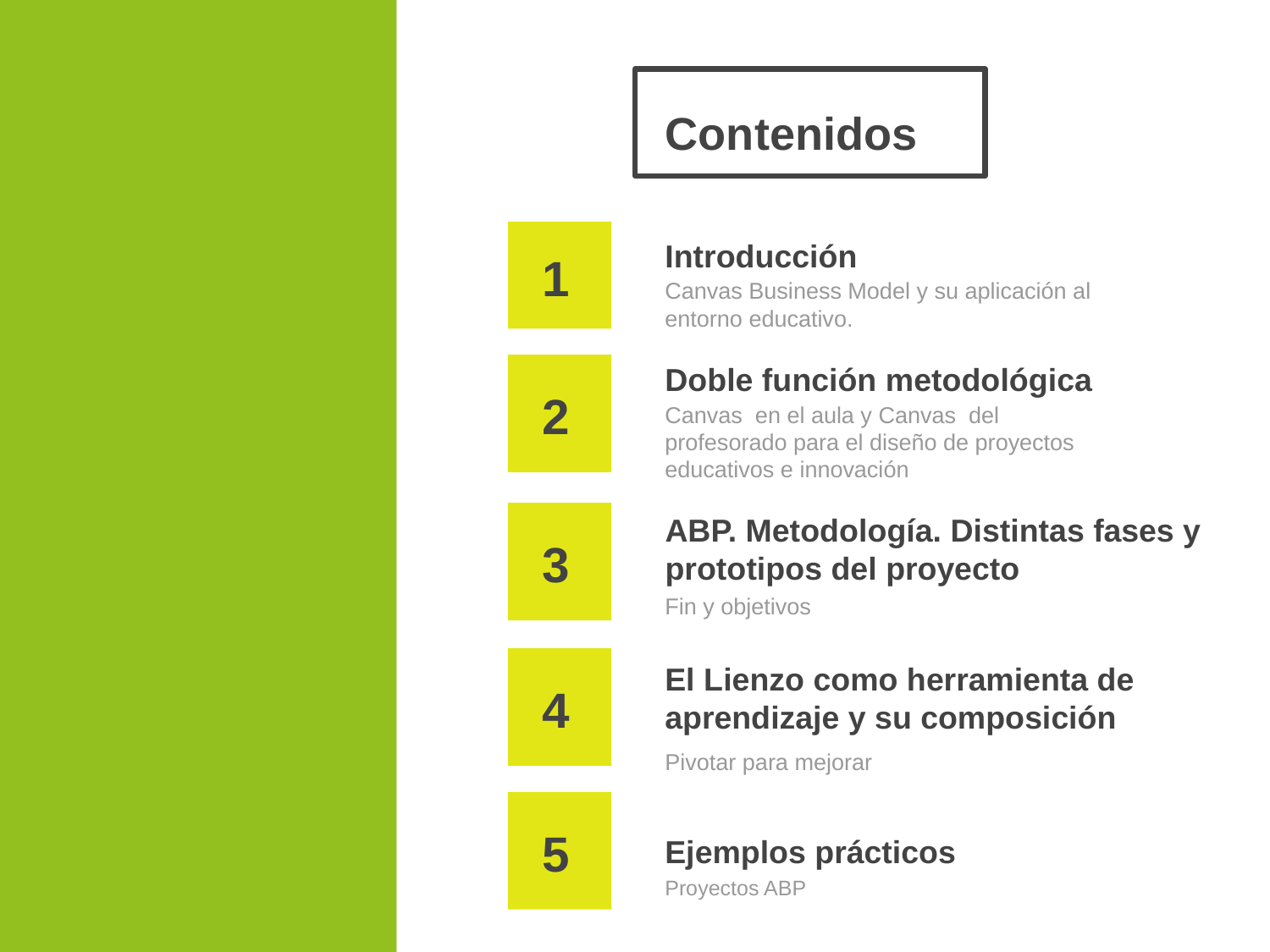

# Contenidos
Introducción

1
Canvas Business Model y su aplicación al entorno educativo.
Doble función metodológica

2
Canvas  en el aula y Canvas  del
profesorado para el diseño de proyectos educativos e innovación
ABP. Metodología. Distintas fases y prototipos del proyecto

3
Fin y objetivos
El Lienzo como herramienta de aprendizaje y su composición

4
Pivotar para mejorar
Ejemplos prácticos

5
Proyectos ABP